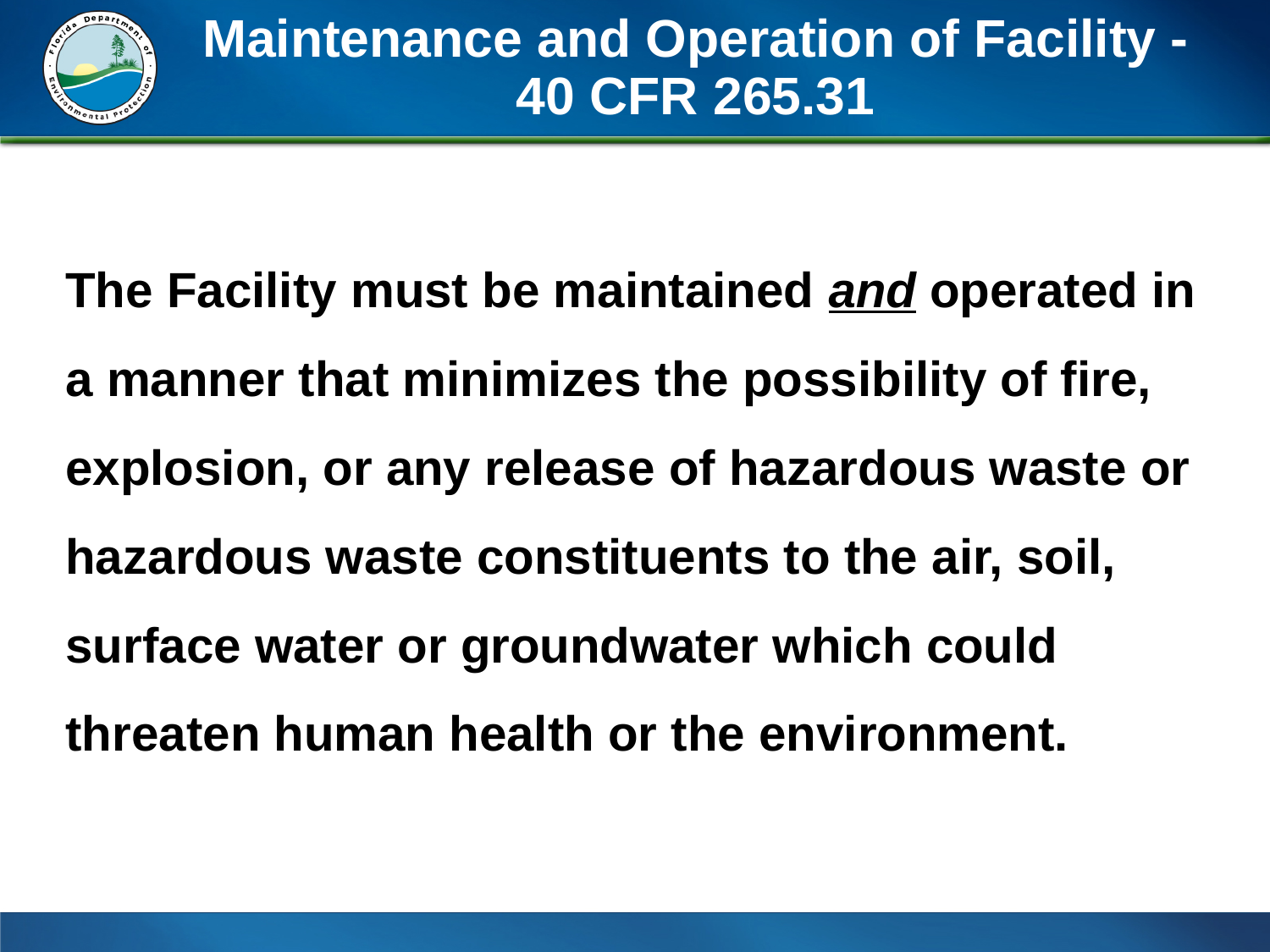

# Maintenance and Operation of Facility - 40 CFR 265.31
The Facility must be maintained and operated in a manner that minimizes the possibility of fire, explosion, or any release of hazardous waste or hazardous waste constituents to the air, soil, surface water or groundwater which could threaten human health or the environment.